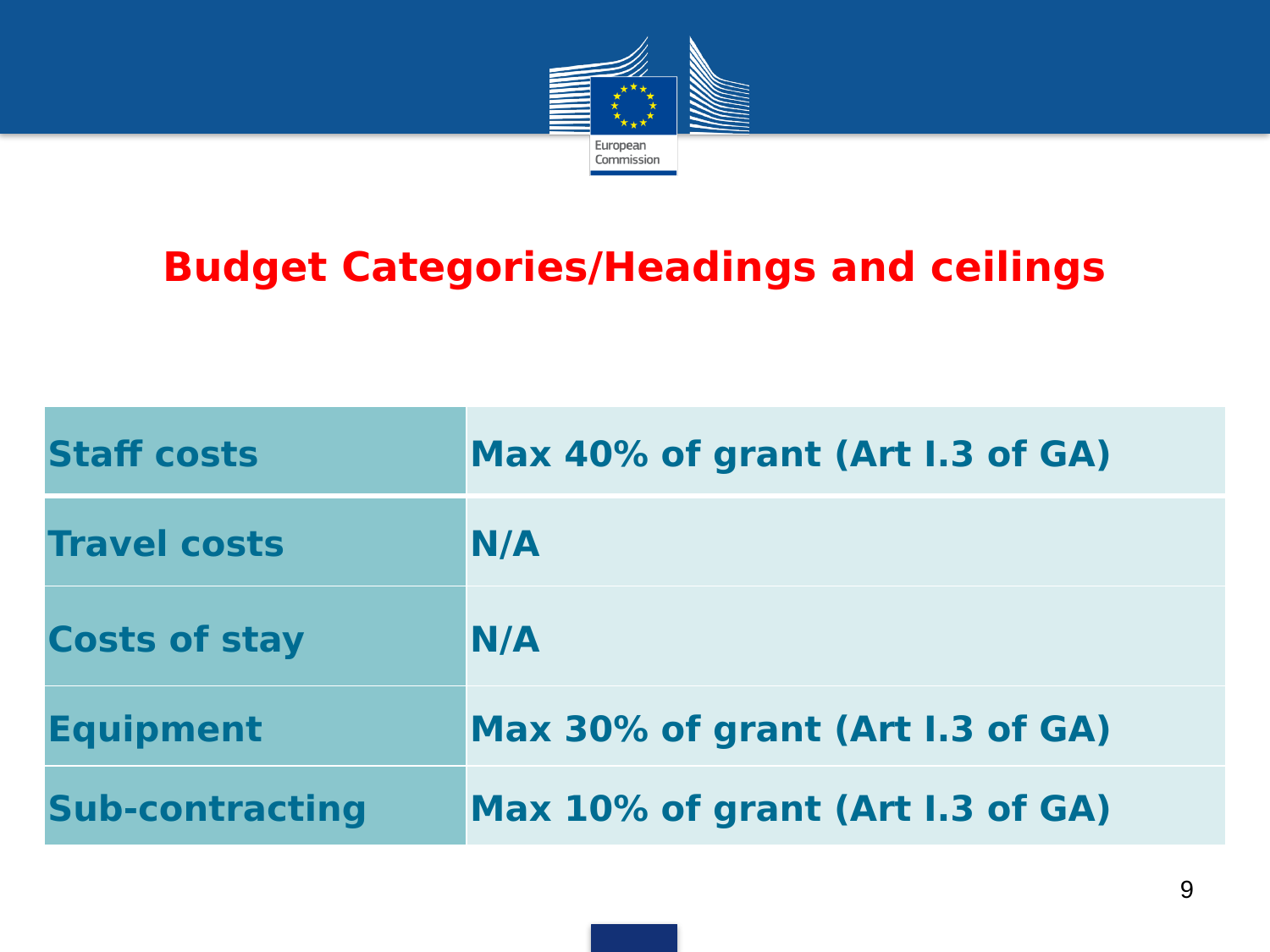

Budget Categories/Headings and ceilings

| Staff costs | Max 40% of grant (Art I.3 of GA) |
| --- | --- |
| Travel costs | N/A |
| Costs of stay | N/A |
| Equipment | Max 30% of grant (Art I.3 of GA) |
| Sub-contracting | Max 10% of grant (Art I.3 of GA) |
9